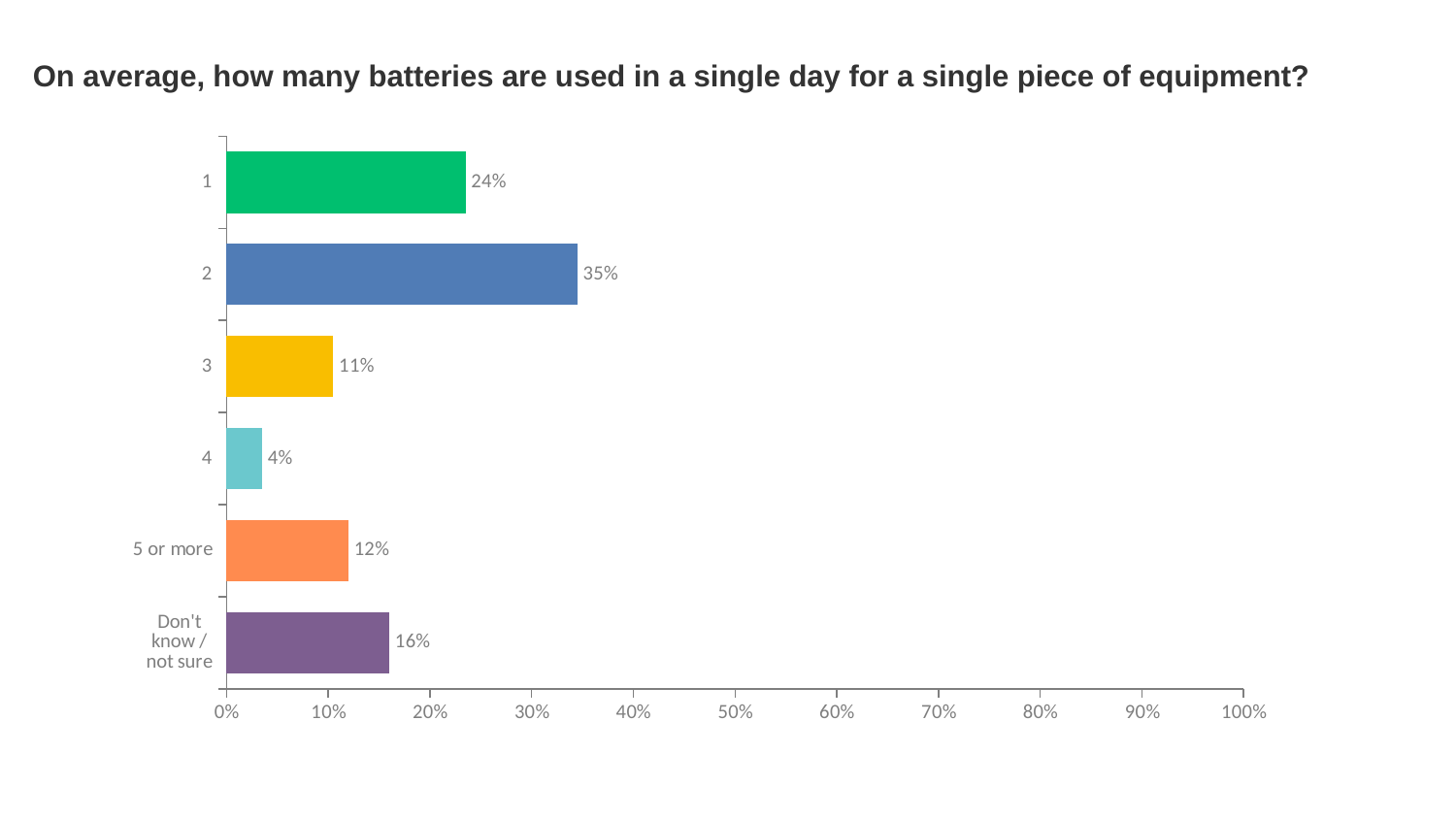

# On average, how many batteries are used in a single day for a single piece of equipment?

### Chart

| Category |   |
|---|---|
| 1 | 0.235 |
| 2 | 0.345 |
| 3 | 0.105 |
| 4 | 0.035 |
| 5 or more | 0.12 |
| Don't know / not sure | 0.16 |